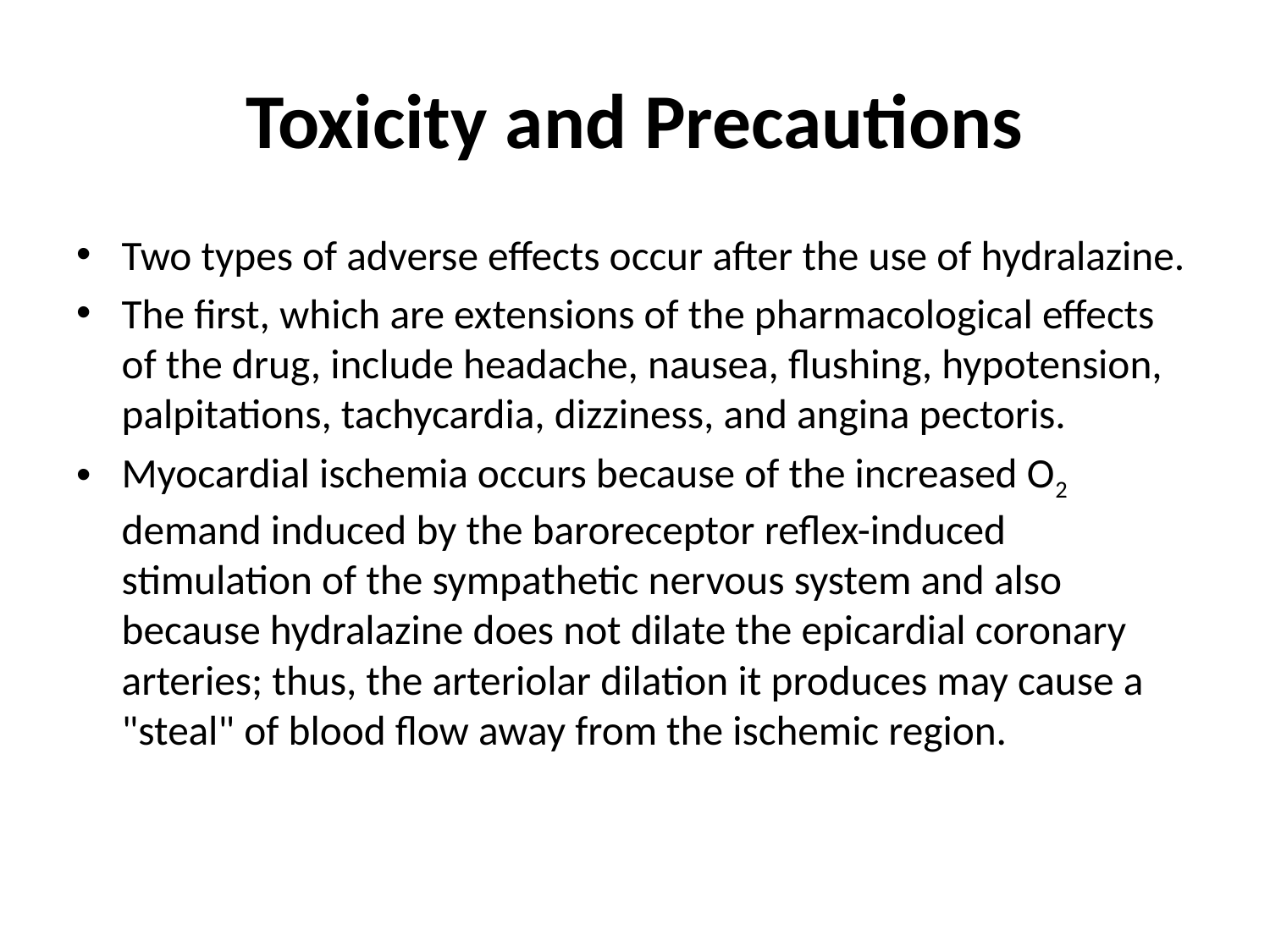

# Toxicity and Precautions
Two types of adverse effects occur after the use of hydralazine.
The first, which are extensions of the pharmacological effects of the drug, include headache, nausea, flushing, hypotension, palpitations, tachycardia, dizziness, and angina pectoris.
Myocardial ischemia occurs because of the increased O2 demand induced by the baroreceptor reflex-induced stimulation of the sympathetic nervous system and also because hydralazine does not dilate the epicardial coronary arteries; thus, the arteriolar dilation it produces may cause a "steal" of blood flow away from the ischemic region.